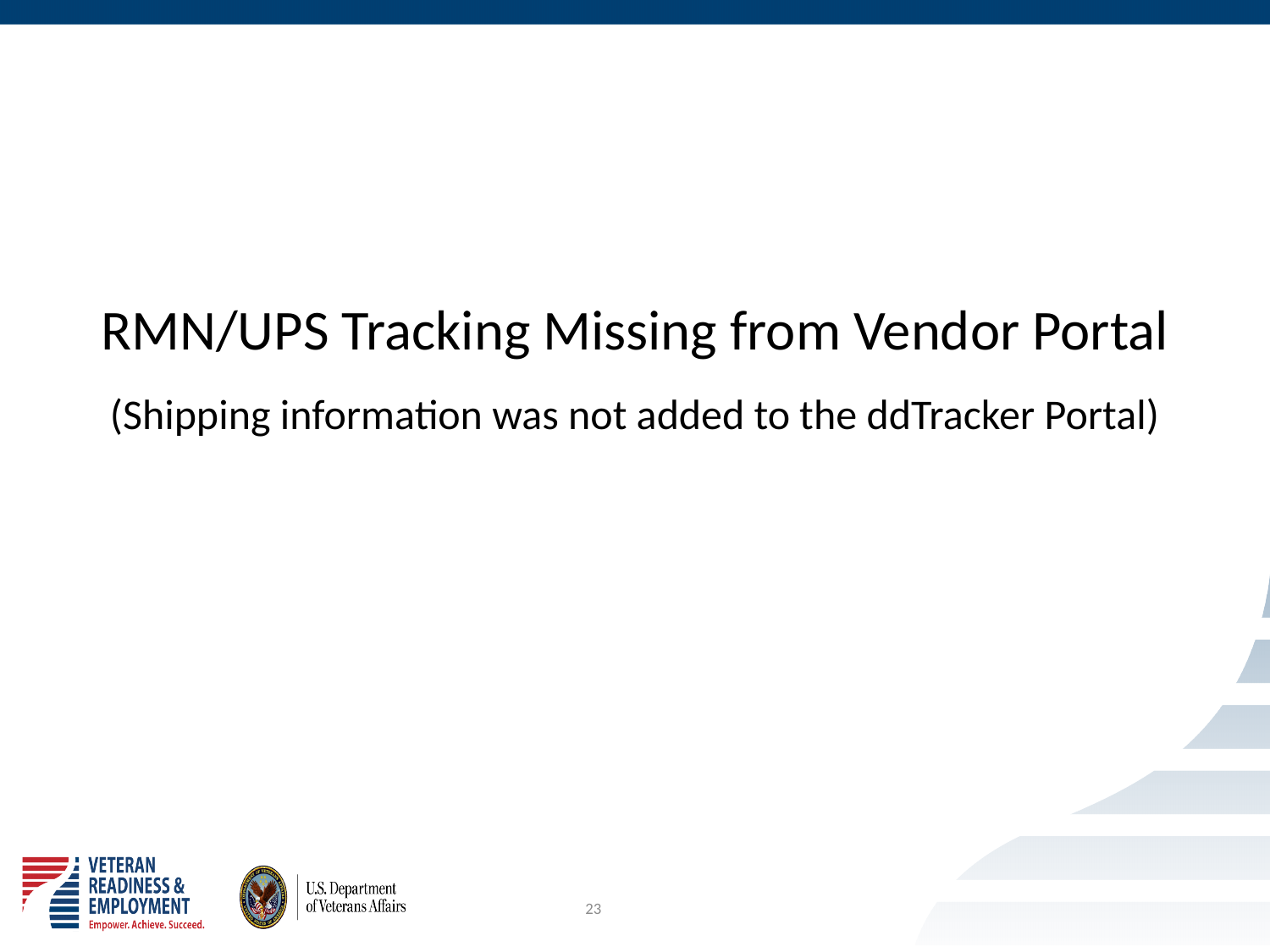

#
RMN/UPS Tracking Missing from Vendor Portal
(Shipping information was not added to the ddTracker Portal)
23